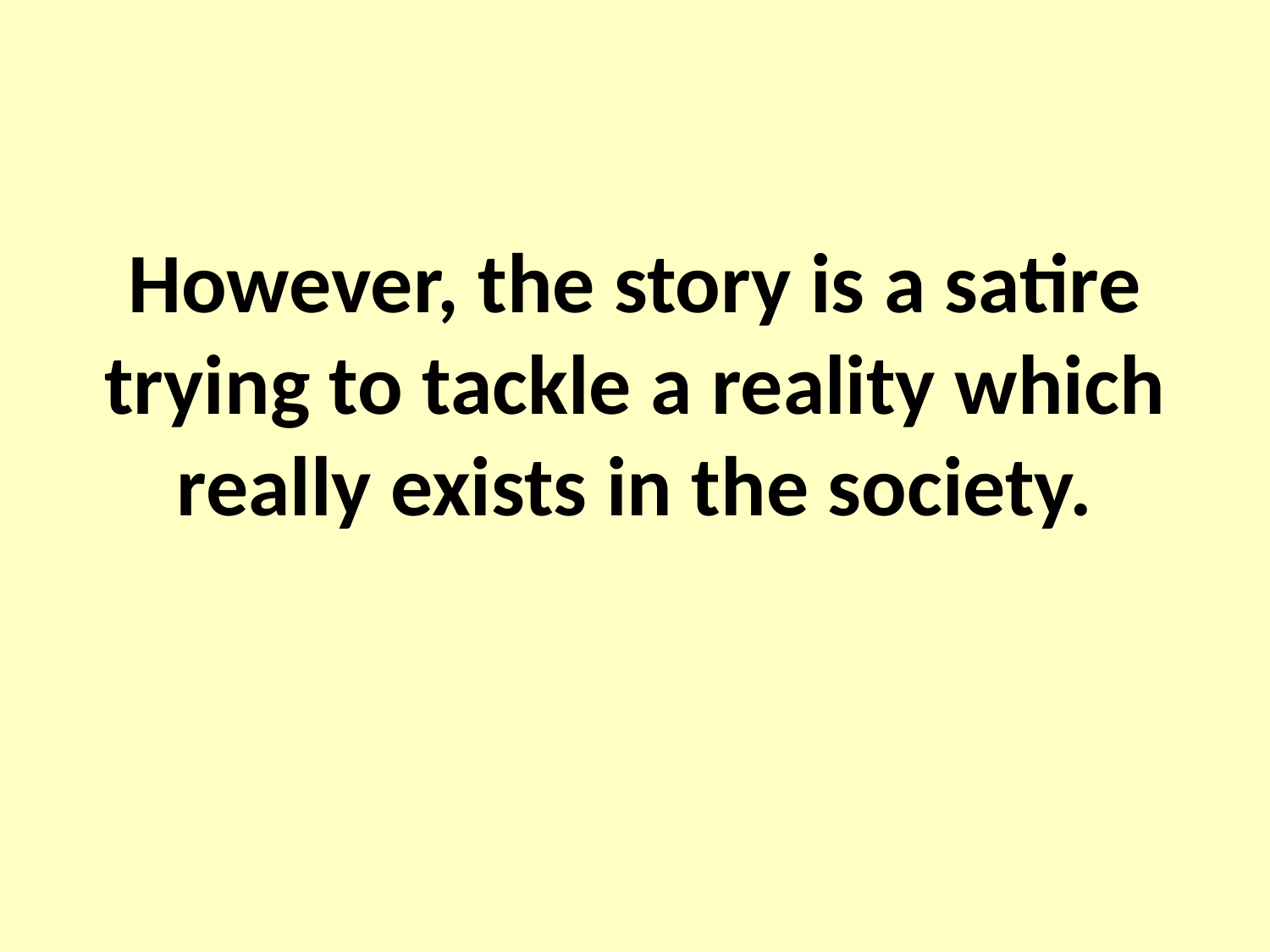

However, the story is a satire trying to tackle a reality which really exists in the society.